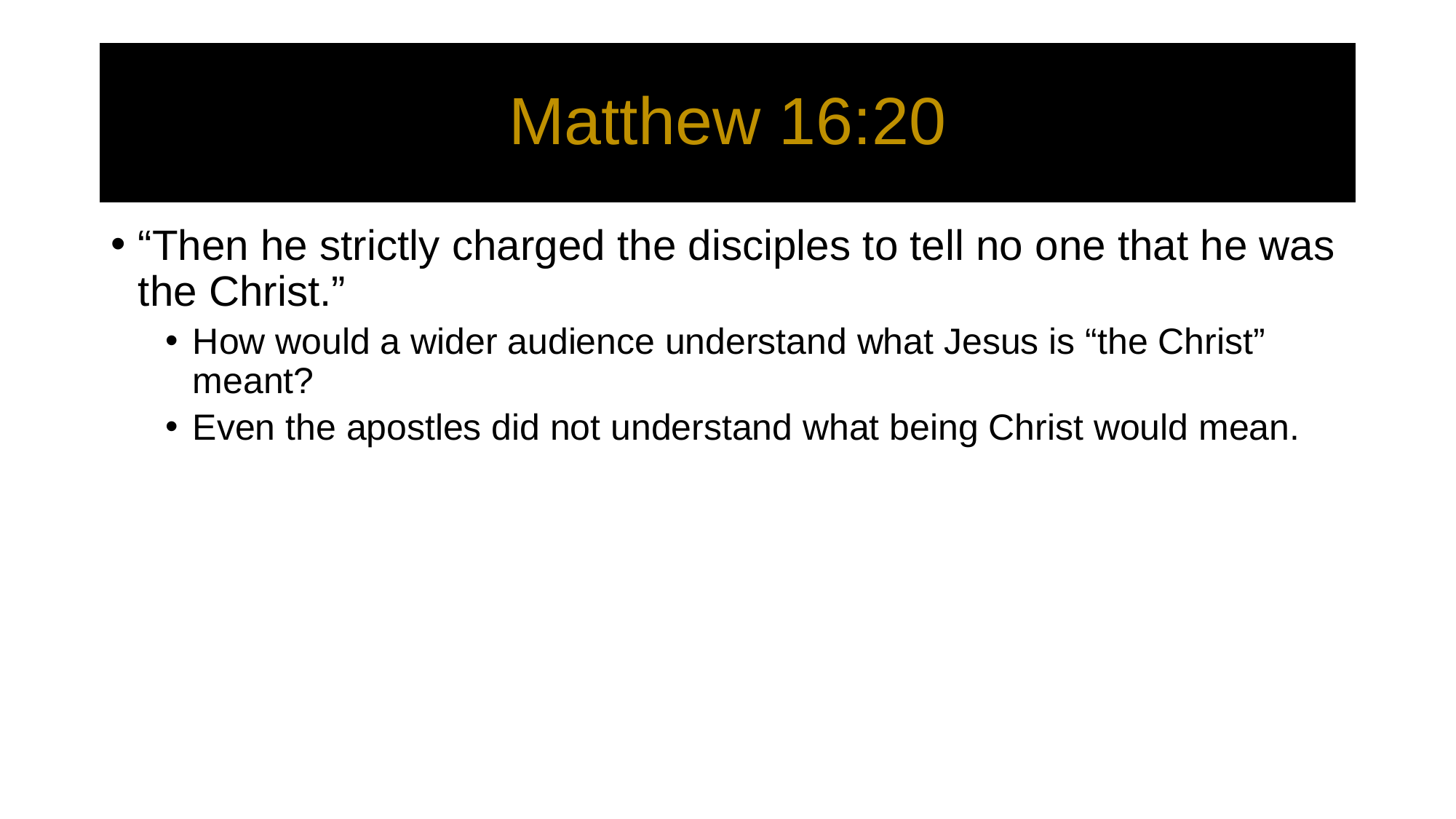

# Matthew 16:20
“Then he strictly charged the disciples to tell no one that he was the Christ.”
How would a wider audience understand what Jesus is “the Christ” meant?
Even the apostles did not understand what being Christ would mean.